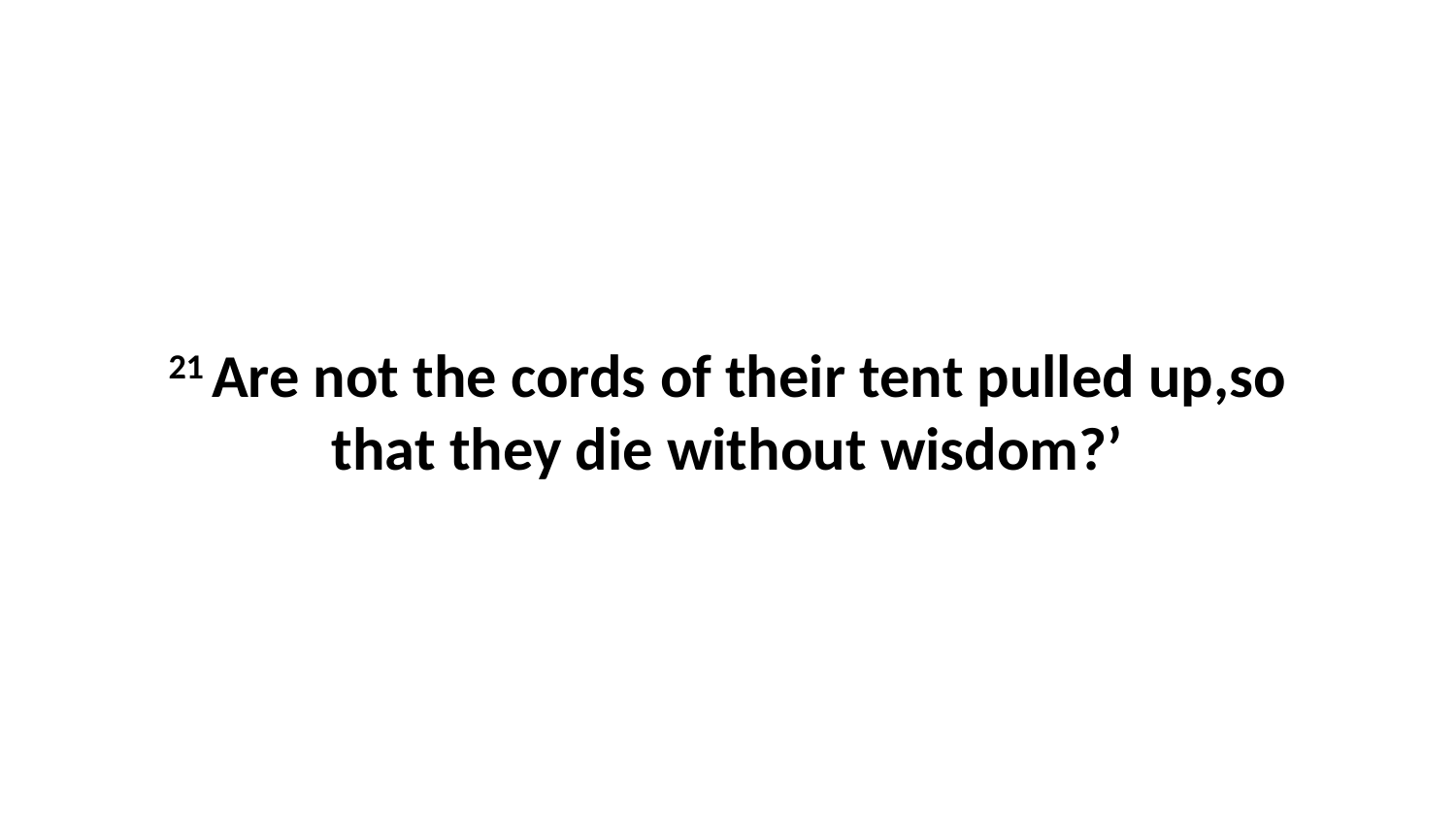

21 Are not the cords of their tent pulled up,so that they die without wisdom?’